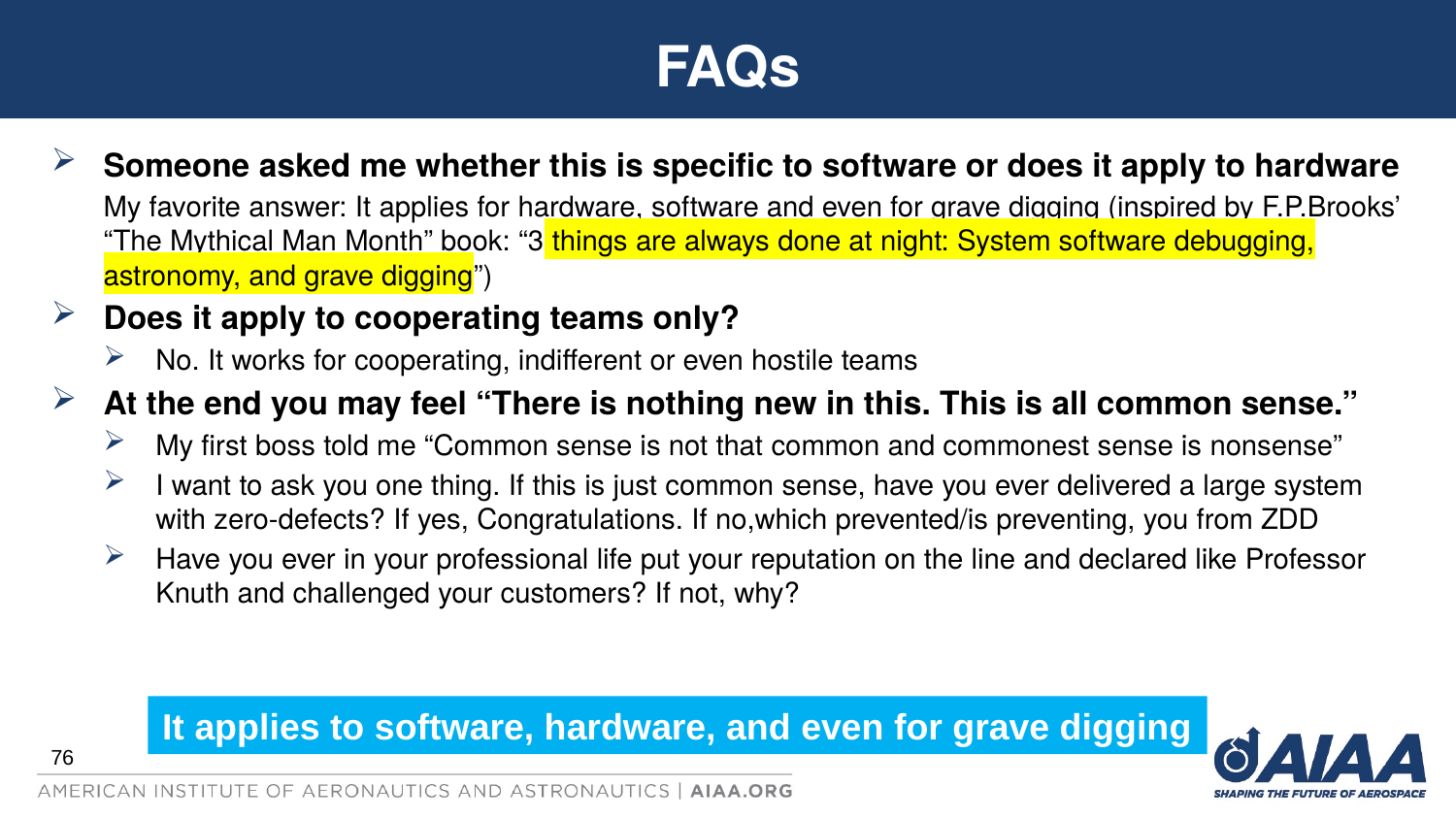

# FAQs
Someone asked me whether this is specific to software or does it apply to hardware
My favorite answer: It applies for hardware, software and even for grave digging (inspired by F.P.Brooks’ “The Mythical Man Month” book: “3 things are always done at night: System software debugging, astronomy, and grave digging”)
Does it apply to cooperating teams only?
No. It works for cooperating, indifferent or even hostile teams
At the end you may feel “There is nothing new in this. This is all common sense.”
My first boss told me “Common sense is not that common and commonest sense is nonsense”
I want to ask you one thing. If this is just common sense, have you ever delivered a large system with zero-defects? If yes, Congratulations. If no,which prevented/is preventing, you from ZDD
Have you ever in your professional life put your reputation on the line and declared like Professor Knuth and challenged your customers? If not, why?
It applies to software, hardware, and even for grave digging
76